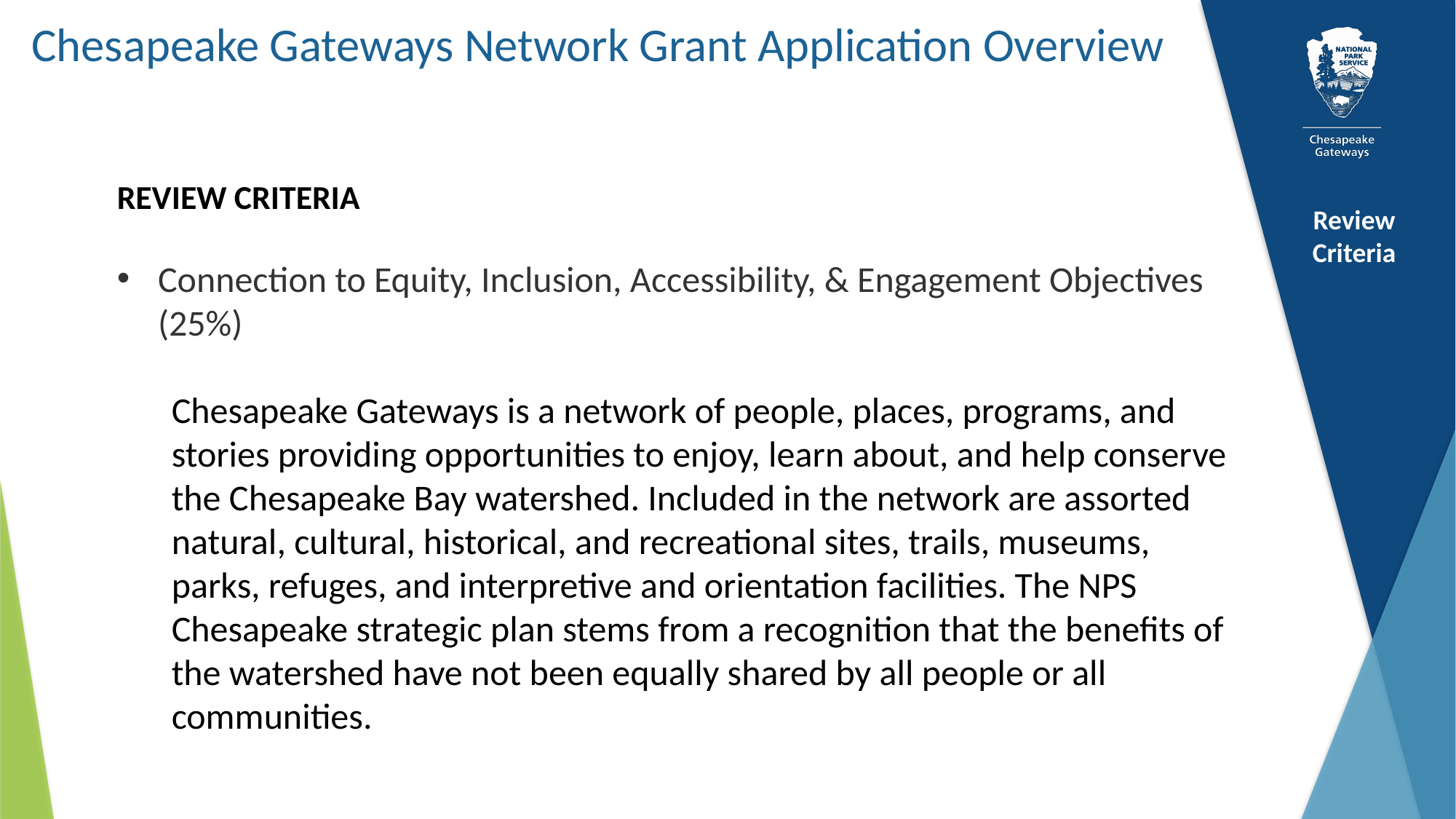

Chesapeake Gateways Network Grant Application Overview
REVIEW CRITERIA

Connection to Equity, Inclusion, Accessibility, & Engagement Objectives (25%)

Chesapeake Gateways is a network of people, places, programs, and stories providing opportunities to enjoy, learn about, and help conserve the Chesapeake Bay watershed. Included in the network are assorted natural, cultural, historical, and recreational sites, trails, museums, parks, refuges, and interpretive and orientation facilities. The NPS Chesapeake strategic plan stems from a recognition that the benefits of the watershed have not been equally shared by all people or all communities.

Review Criteria